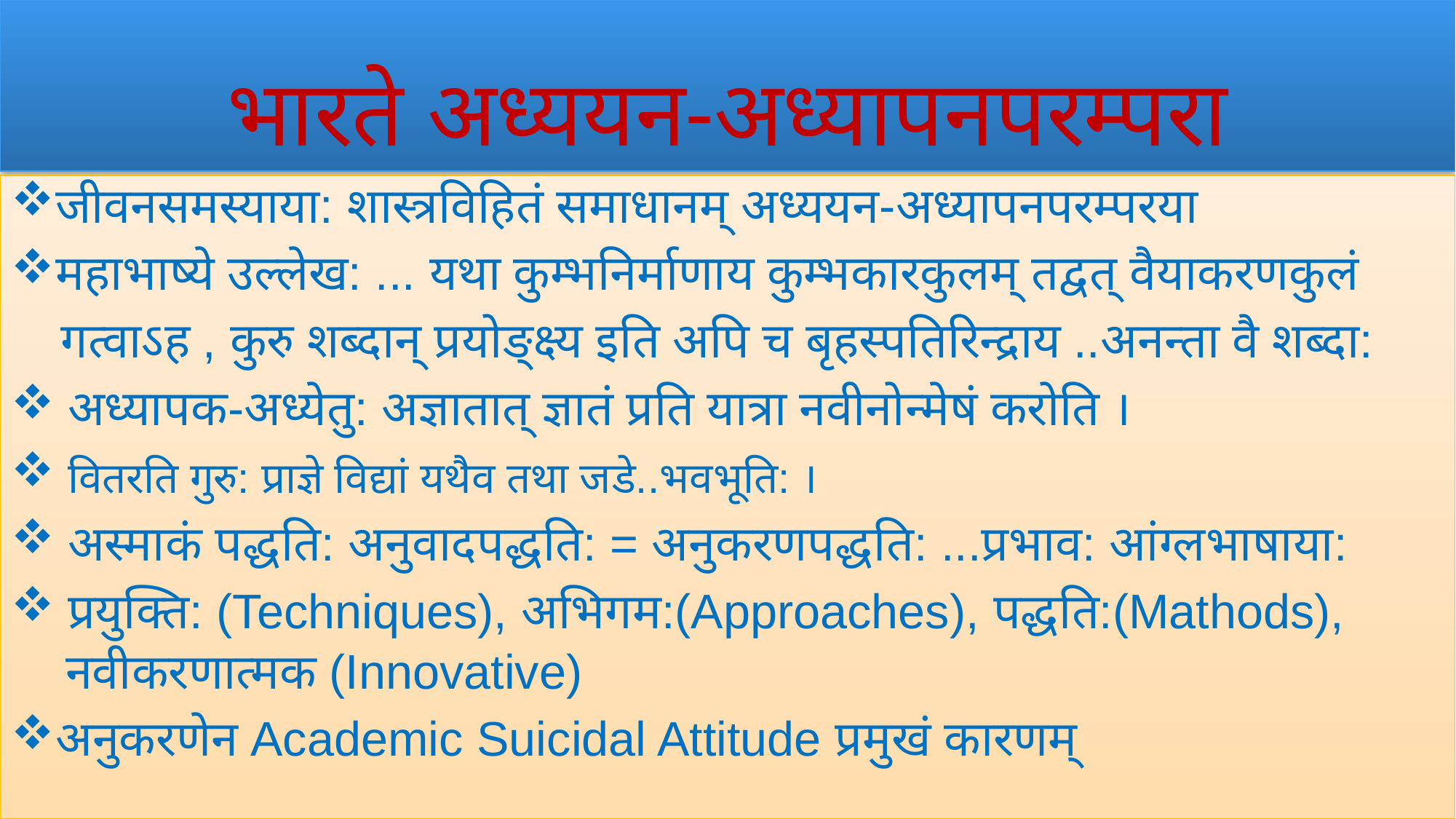

# भारते अध्ययन-अध्यापनपरम्परा
जीवनसमस्याया: शास्त्रविहितं समाधानम् अध्ययन-अध्यापनपरम्परया
महाभाष्ये उल्लेख: ... यथा कुम्भनिर्माणाय कुम्भकारकुलम् तद्वत् वैयाकरणकुलं
    गत्वाऽह , कुरु शब्दान् प्रयोङ्क्ष्य इति अपि च बृहस्पतिरिन्द्राय ..अनन्ता वै शब्दा:
 अध्यापक-अध्येतु: अज्ञातात् ज्ञातं प्रति यात्रा नवीनोन्मेषं करोति ।
 वितरति गुरु: प्राज्ञे विद्यां यथैव तथा जडे..भवभूति: ।
 अस्माकं पद्धति: अनुवादपद्धति: = अनुकरणपद्धति: ...प्रभाव: आंग्लभाषाया:
 प्रयुक्ति: (Techniques), अभिगम:(Approaches), पद्धति:(Mathods),
नवीकरणात्मक (Innovative)
अनुकरणेन Academic Suicidal Attitude प्रमुखं कारणम्